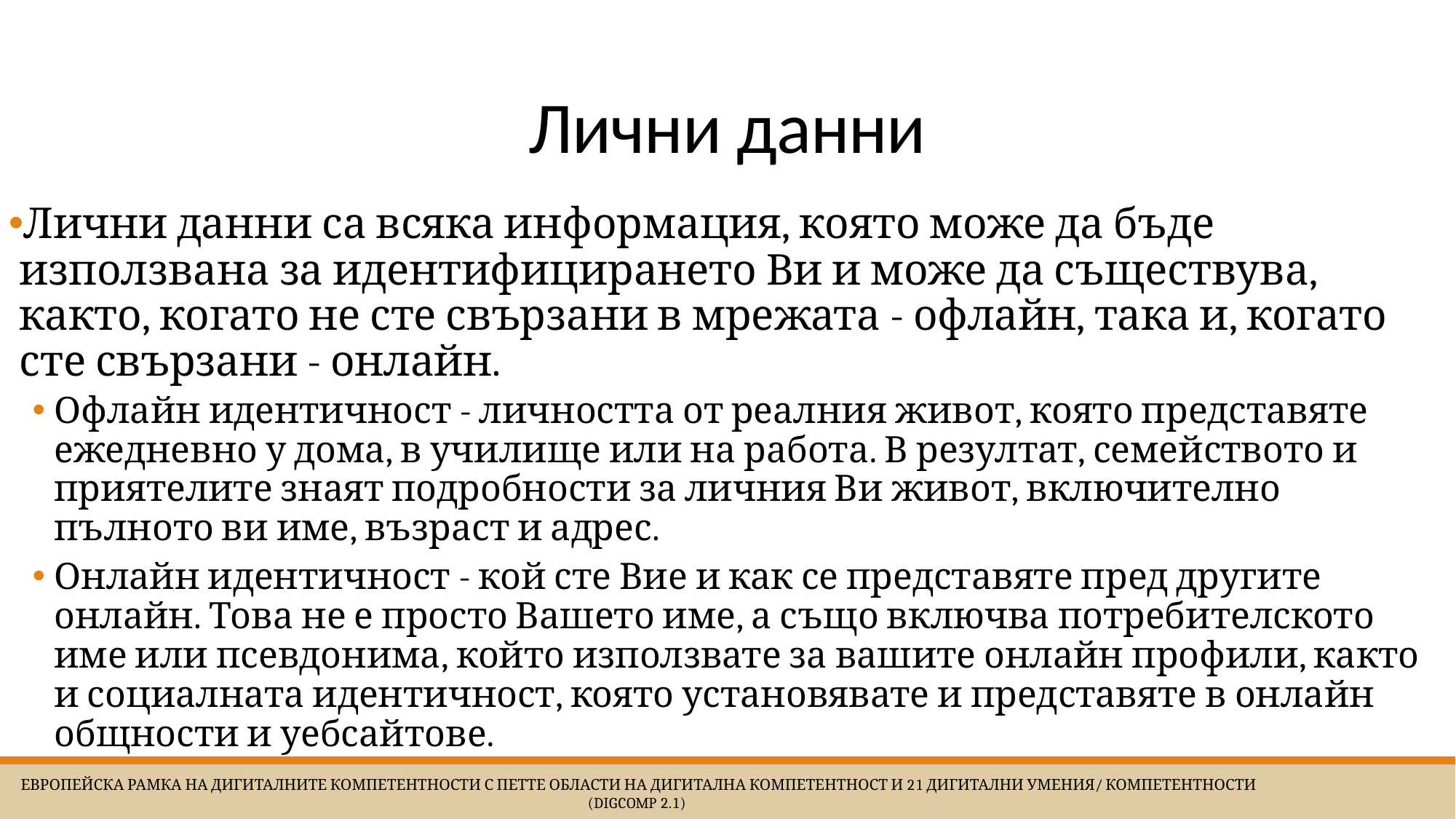

# Лични данни
Лични данни са всяка информация, която може да бъде използвана за идентифицирането Ви и може да съществува, както, когато не сте свързани в мрежата - офлайн, така и, когато сте свързани - онлайн.
Офлайн идентичност - личността от реалния живот, която представяте ежедневно у дома, в училище или на работа. В резултат, семейството и приятелите знаят подробности за личния Ви живот, включително пълното ви име, възраст и адрес.
Онлайн идентичност - кой сте Вие и как се представяте пред другите онлайн. Това не е просто Вашето име, а също включва потребителското име или псевдонима, който използвате за вашите онлайн профили, както и социалната идентичност, която установявате и представяте в онлайн общности и уебсайтове.
 Европейска Рамка на дигиталните компетентности с петте области на дигитална компетентност и 21 дигитални умения/ компетентности (DigComp 2.1)